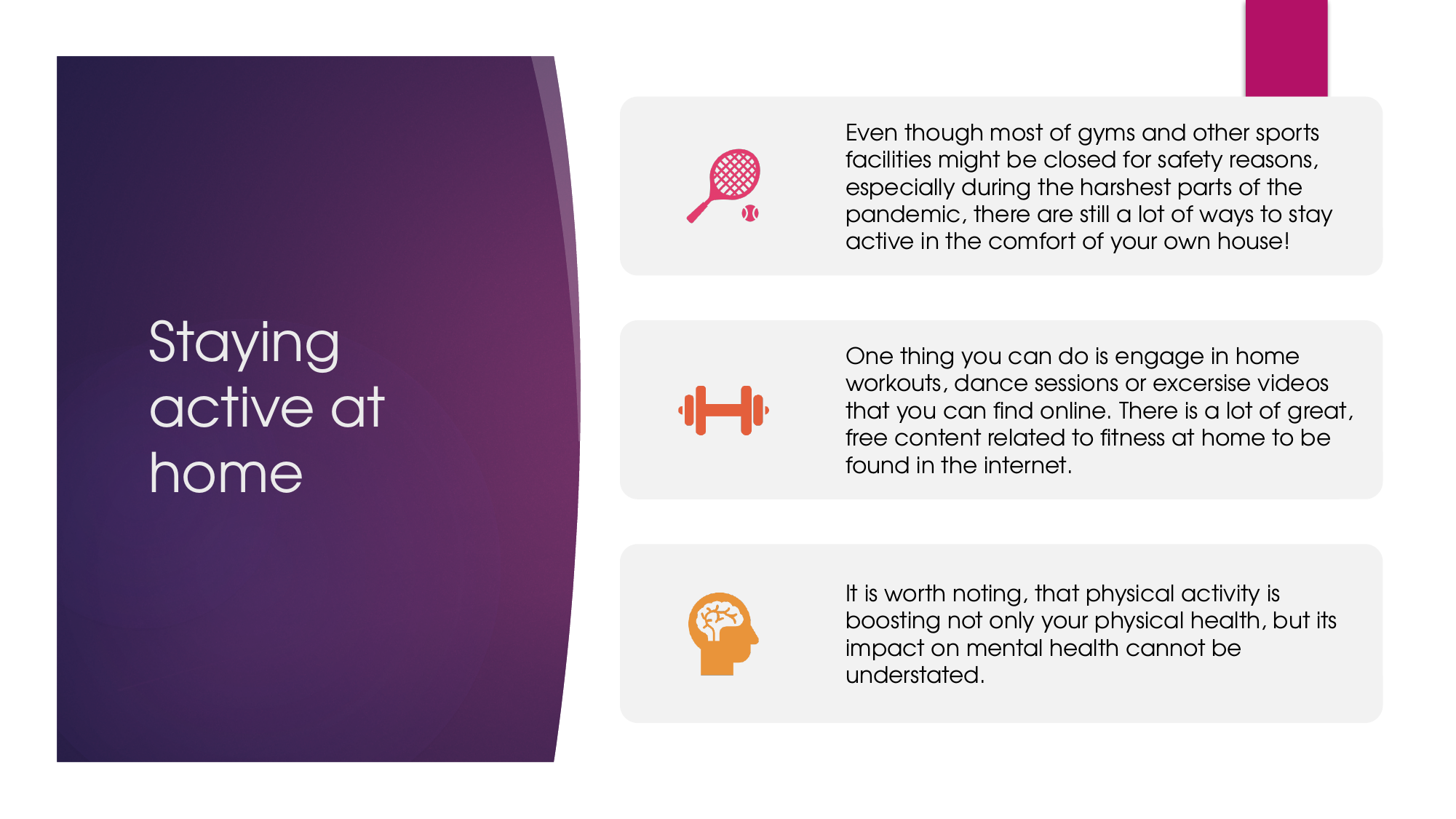

Even though most of gyms and other sports facilities might be closed for safety reasons, especially during the harshest parts of the pandemic, there are still a lot of ways to stay active in the comfort of your own house!
One thing you can do is engage in home workouts, dance sessions or excersise videos that you can find online. There is a lot of great, free content related to fitness at home to be found in the internet.
It is worth noting, that physical activity is boosting not only your physical health, but its impact on mental health cannot be understated.
# Staying active at home